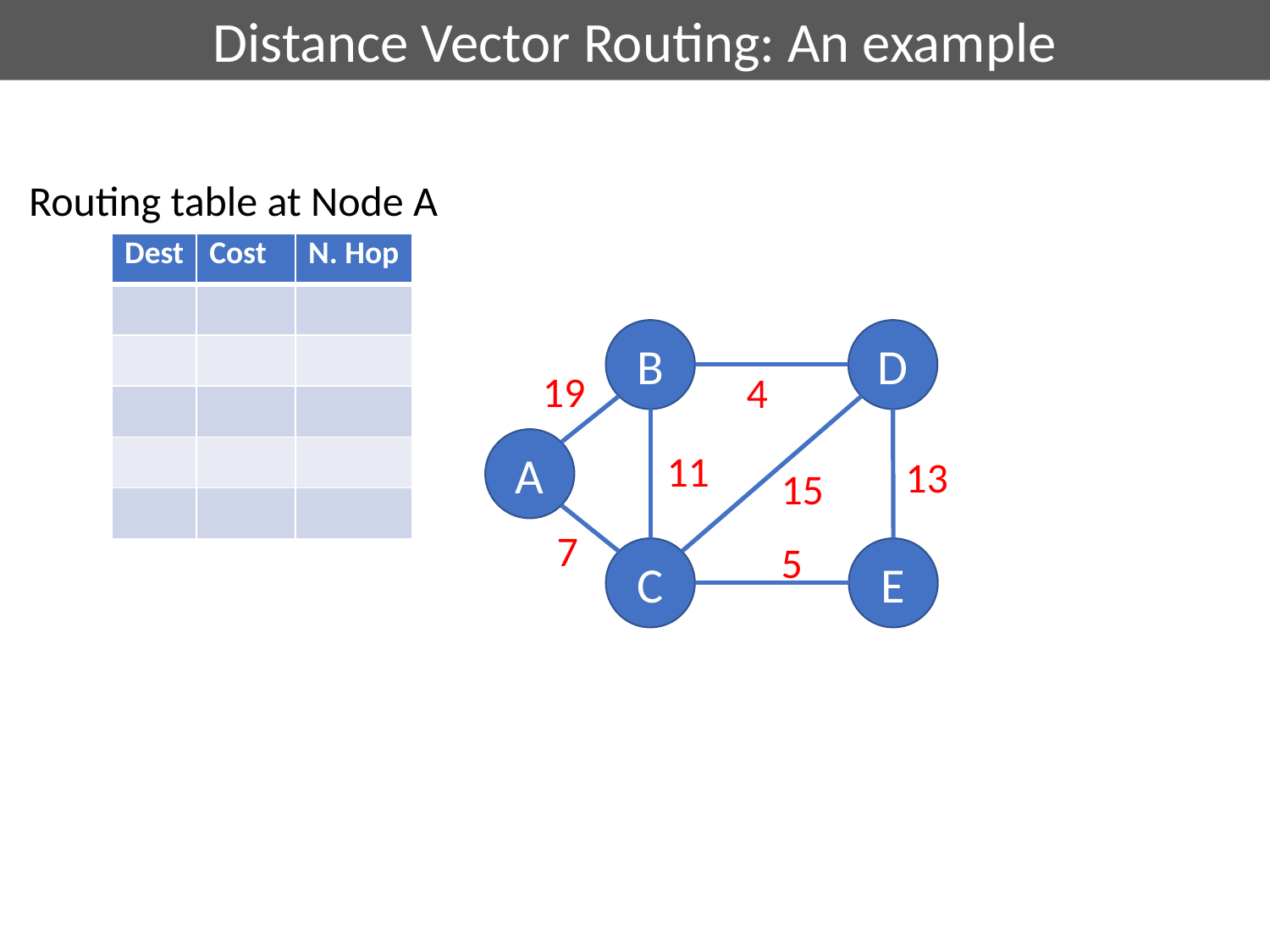

Distance Vector Routing: An example
Routing table at Node A
| Dest | Cost | N. Hop |
| --- | --- | --- |
|  |  |  |
|  |  |  |
|  |  |  |
|  |  |  |
|  |  |  |
B
D
19
4
A
11
13
15
7
5
C
E